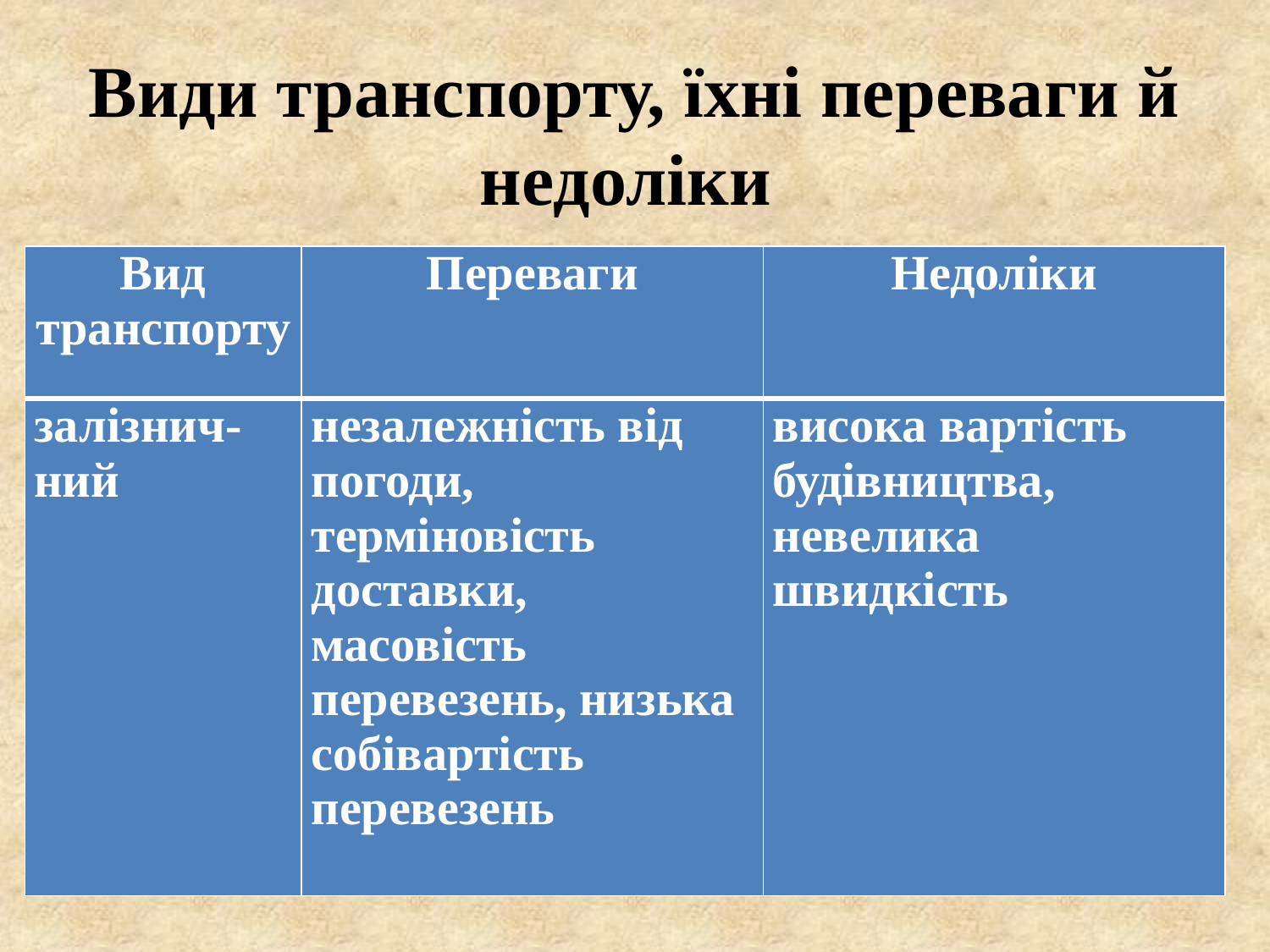

# Види транспорту, їхні переваги й недоліки
| Вид транспорту | Переваги | Недоліки |
| --- | --- | --- |
| залізнич-ний | незалежність від погоди, терміновість доставки, масовість перевезень, низька собівартість перевезень | висока вартість будівництва, невелика швидкість |